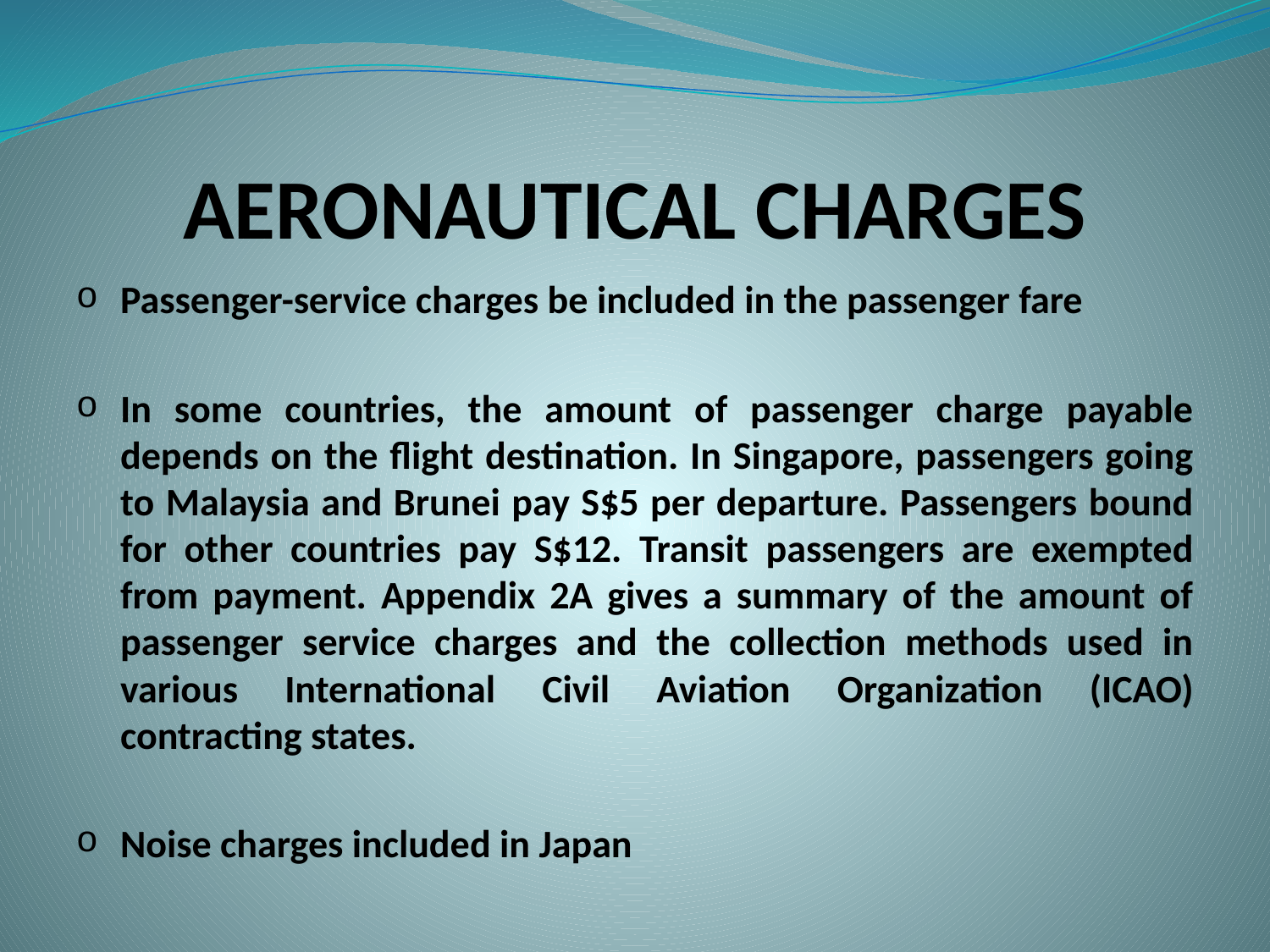

# AERONAUTICAL CHARGES
Passenger-service charges be included in the passenger fare

In some countries, the amount of passenger charge payable depends on the flight destination. In Singapore, passengers going to Malaysia and Brunei pay S$5 per departure. Passengers bound for other countries pay S$12. Transit passengers are exempted from payment. Appendix 2A gives a summary of the amount of passenger service charges and the collection methods used in various International Civil Aviation Organization (ICAO) contracting states.

Noise charges included in Japan